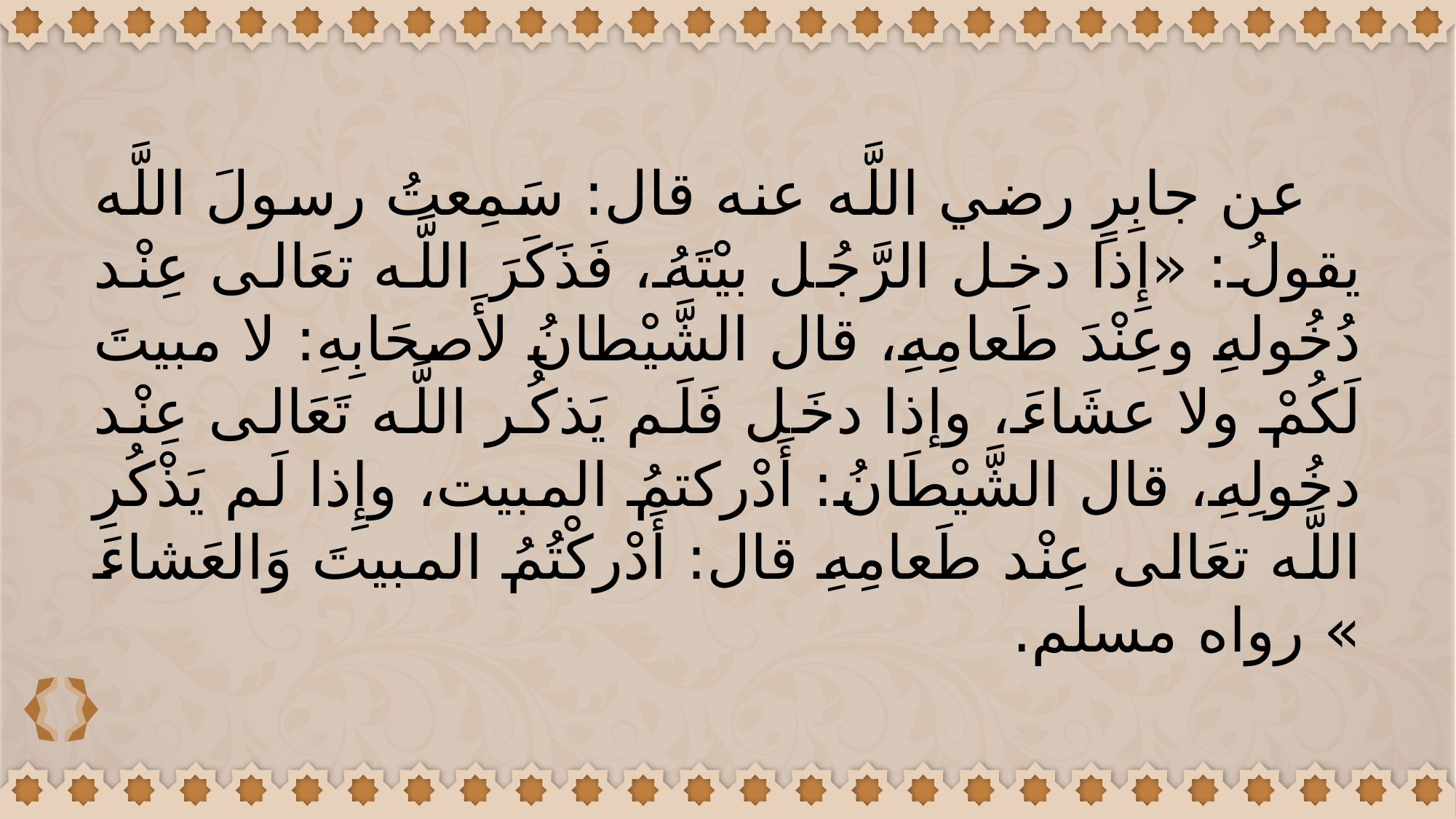

عن جابِرٍ رضي اللَّه عنه قال: سَمِعتُ رسولَ اللَّه يقولُ: «إِذا دخل الرَّجُل بيْتَهُ، فَذَكَرَ اللَّه تعَالى عِنْد دُخُولهِ وعِنْدَ طَعامِهِ، قال الشَّيْطانُ لأَصحَابِهِ: لا مبيتَ لَكُمْ ولا عشَاءَ، وإذا دخَل فَلَم يَذكُر اللَّه تَعَالى عِنْد دخُولِهِ، قال الشَّيْطَانُ: أَدْركتمُ المبيت، وإِذا لَم يَذْكُرِ اللَّه تعَالى عِنْد طَعامِهِ قال: أَدْركْتُمُ المبيتَ وَالعَشاءَ » رواه مسلم.